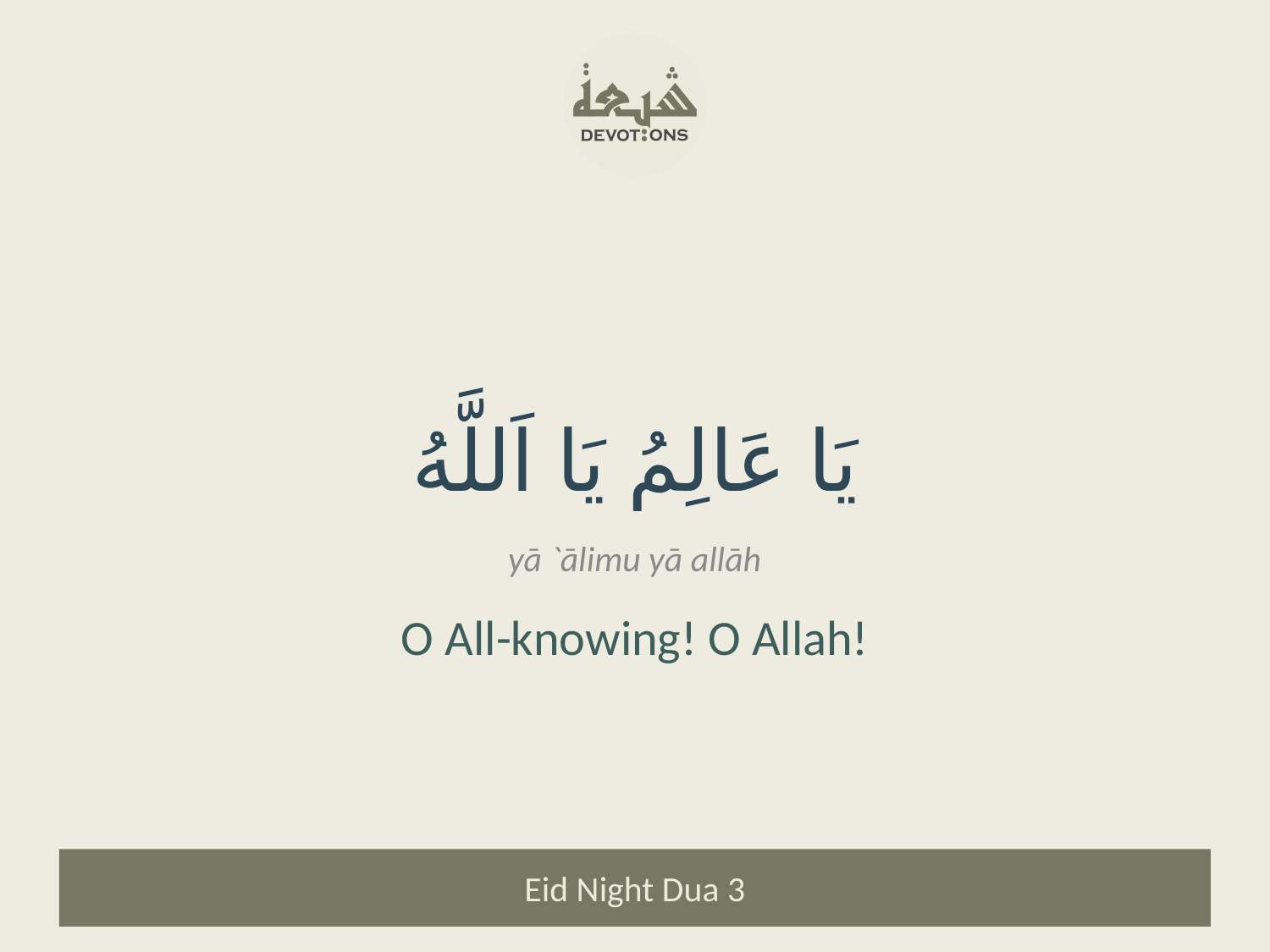

يَا عَالِمُ يَا اَللَّهُ
yā `ālimu yā allāh
O All-knowing! O Allah!
Eid Night Dua 3